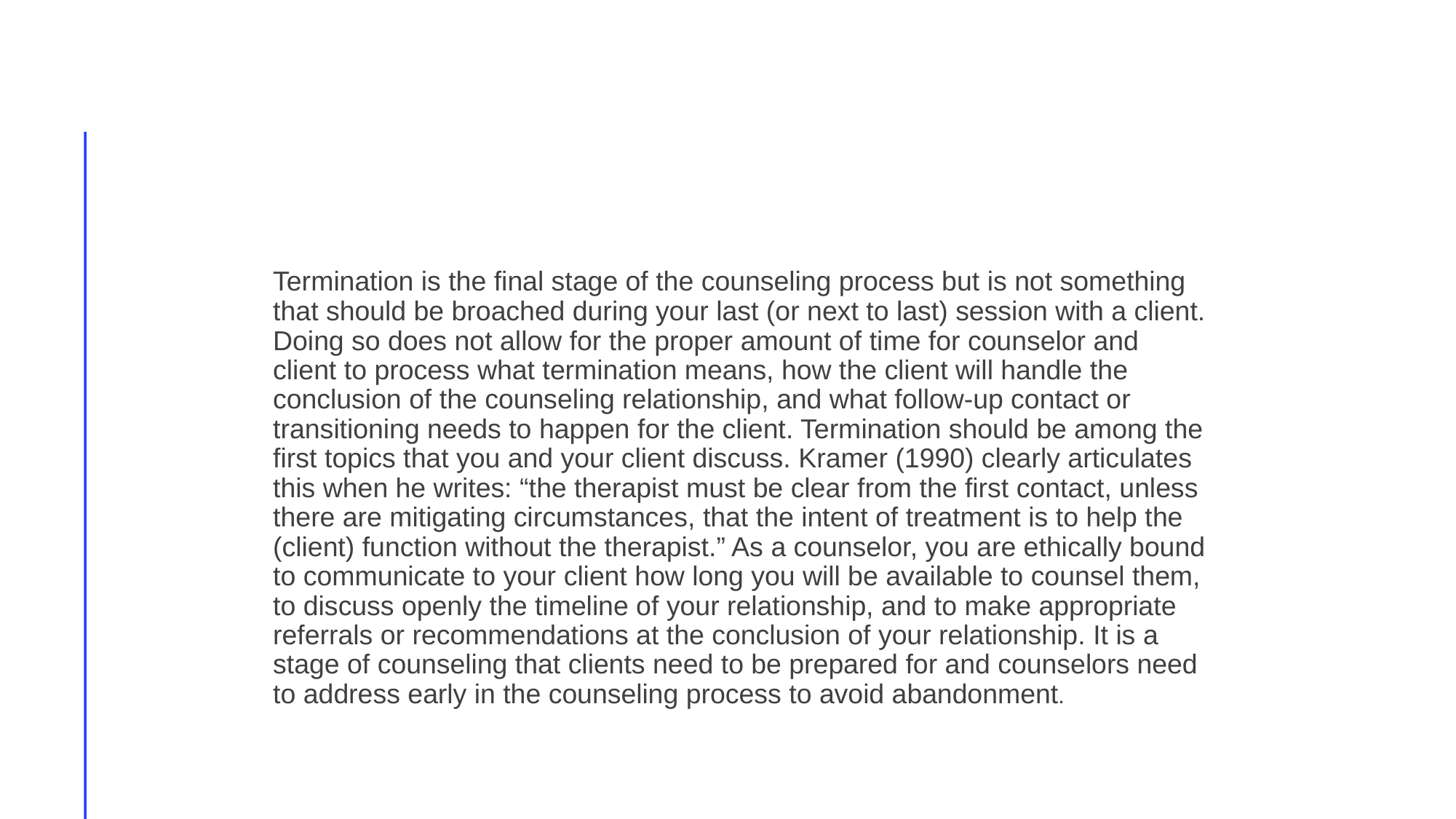

# Termination is the final stage of the counseling process but is not something that should be broached during your last (or next to last) session with a client. Doing so does not allow for the proper amount of time for counselor and client to process what termination means, how the client will handle the conclusion of the counseling relationship, and what follow-up contact or transitioning needs to happen for the client. Termination should be among the first topics that you and your client discuss. Kramer (1990) clearly articulates this when he writes: “the therapist must be clear from the first contact, unless there are mitigating circumstances, that the intent of treatment is to help the (client) function without the therapist.” As a counselor, you are ethically bound to communicate to your client how long you will be available to counsel them, to discuss openly the timeline of your relationship, and to make appropriate referrals or recommendations at the conclusion of your relationship. It is a stage of counseling that clients need to be prepared for and counselors need to address early in the counseling process to avoid abandonment.